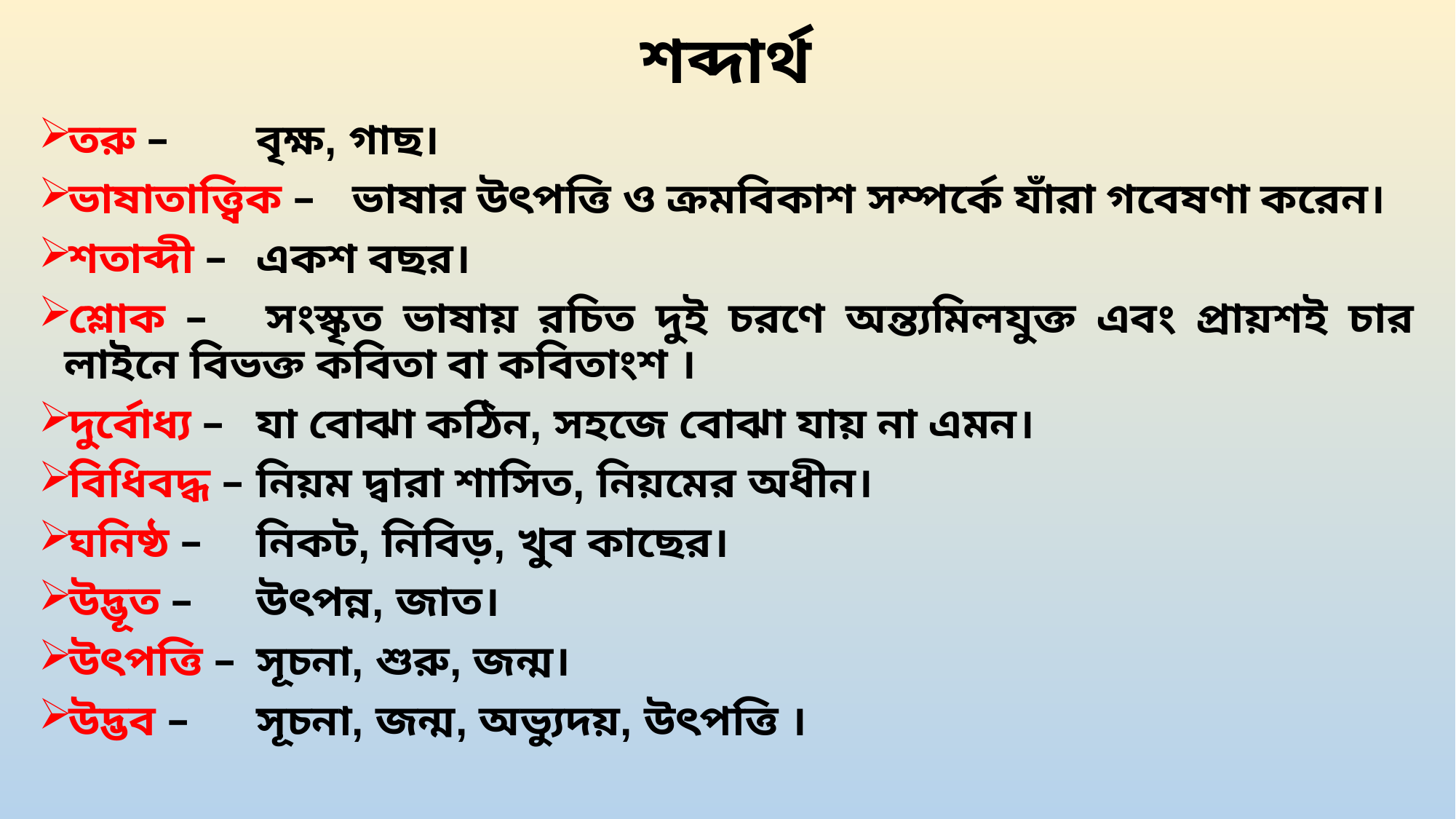

# শব্দার্থ
তরু –	বৃক্ষ, গাছ।
ভাষাতাত্ত্বিক –	ভাষার উৎপত্তি ও ক্রমবিকাশ সম্পর্কে যাঁরা গবেষণা করেন।
শতাব্দী –	একশ বছর।
শ্লোক –	সংস্কৃত ভাষায় রচিত দুই চরণে অন্ত্যমিলযুক্ত এবং প্রায়শই চার লাইনে বিভক্ত কবিতা বা কবিতাংশ ।
দুর্বোধ্য –	যা বোঝা কঠিন, সহজে বোঝা যায় না এমন।
বিধিবদ্ধ –	নিয়ম দ্বারা শাসিত, নিয়মের অধীন।
ঘনিষ্ঠ –	নিকট, নিবিড়, খুব কাছের।
উদ্ভূত –	উৎপন্ন, জাত।
উৎপত্তি –	সূচনা, শুরু, জন্ম।
উদ্ভব –	সূচনা, জন্ম, অভ্যুদয়, উৎপত্তি ।